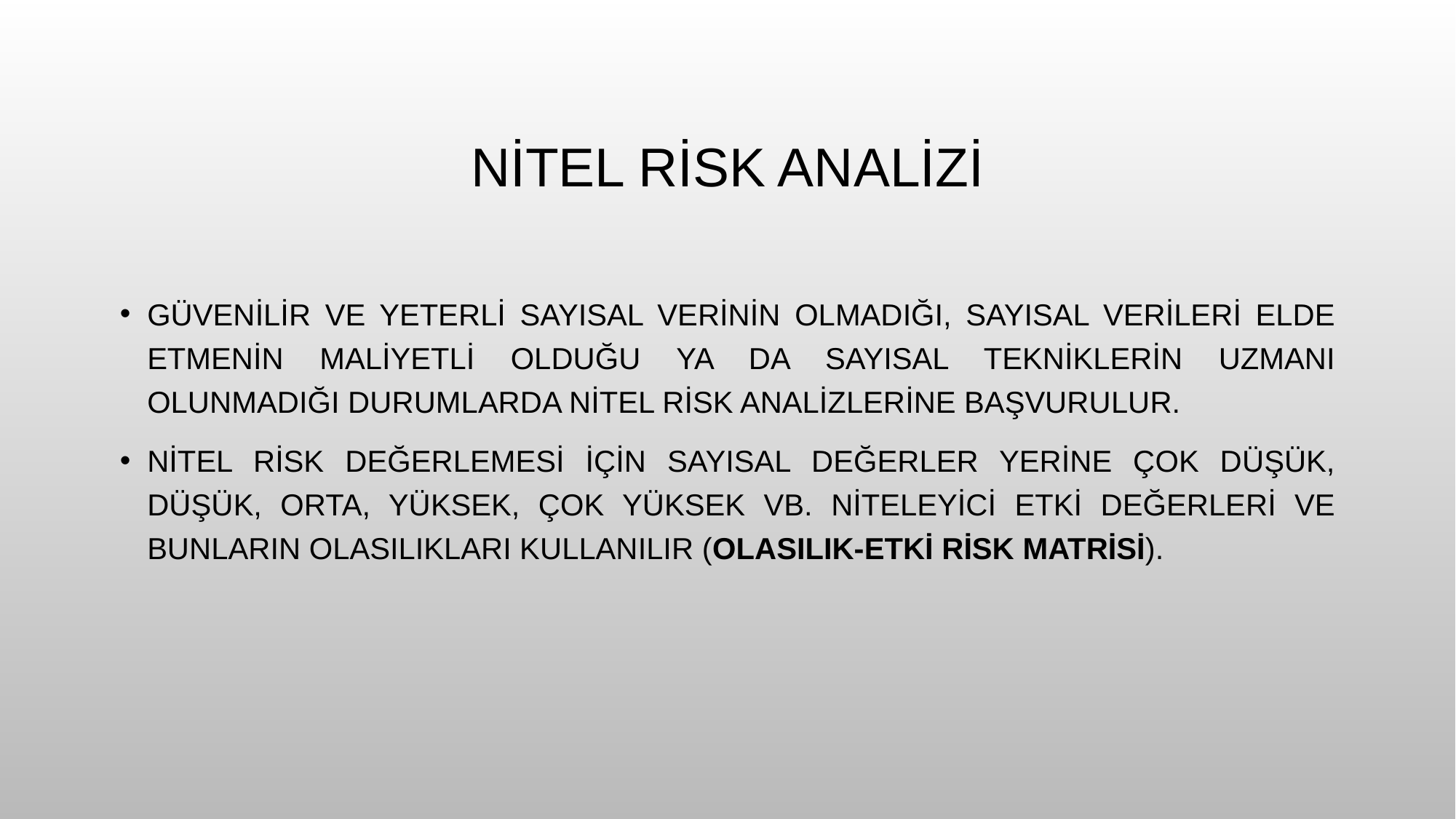

# Nitel Risk Analizi
Güvenilir ve yeterli sayısal verinin olmadığı, sayısal verileri elde etmenin maliyetli olduğu ya da sayısal tekniklerin uzmanı olunmadığı durumlarda nitel risk analizlerine başvurulur.
Nitel risk değerlemesi için sayısal değerler yerine çok düşük, düşük, orta, yüksek, çok yüksek vb. niteleyici etki değerleri ve bunların olasılıkları kullanılır (olasılık-etki risk matrisi).